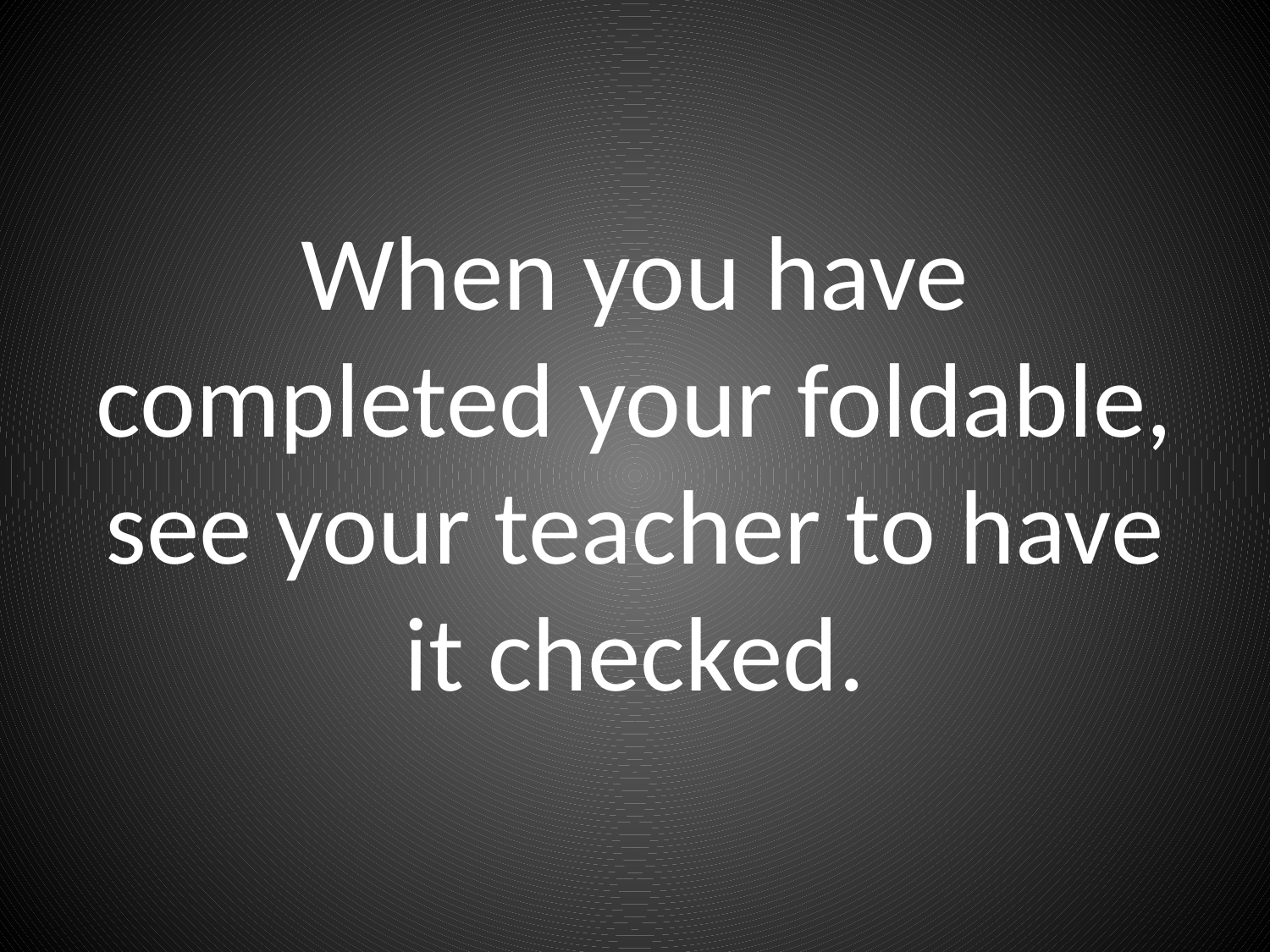

# When you have completed your foldable, see your teacher to have it checked.